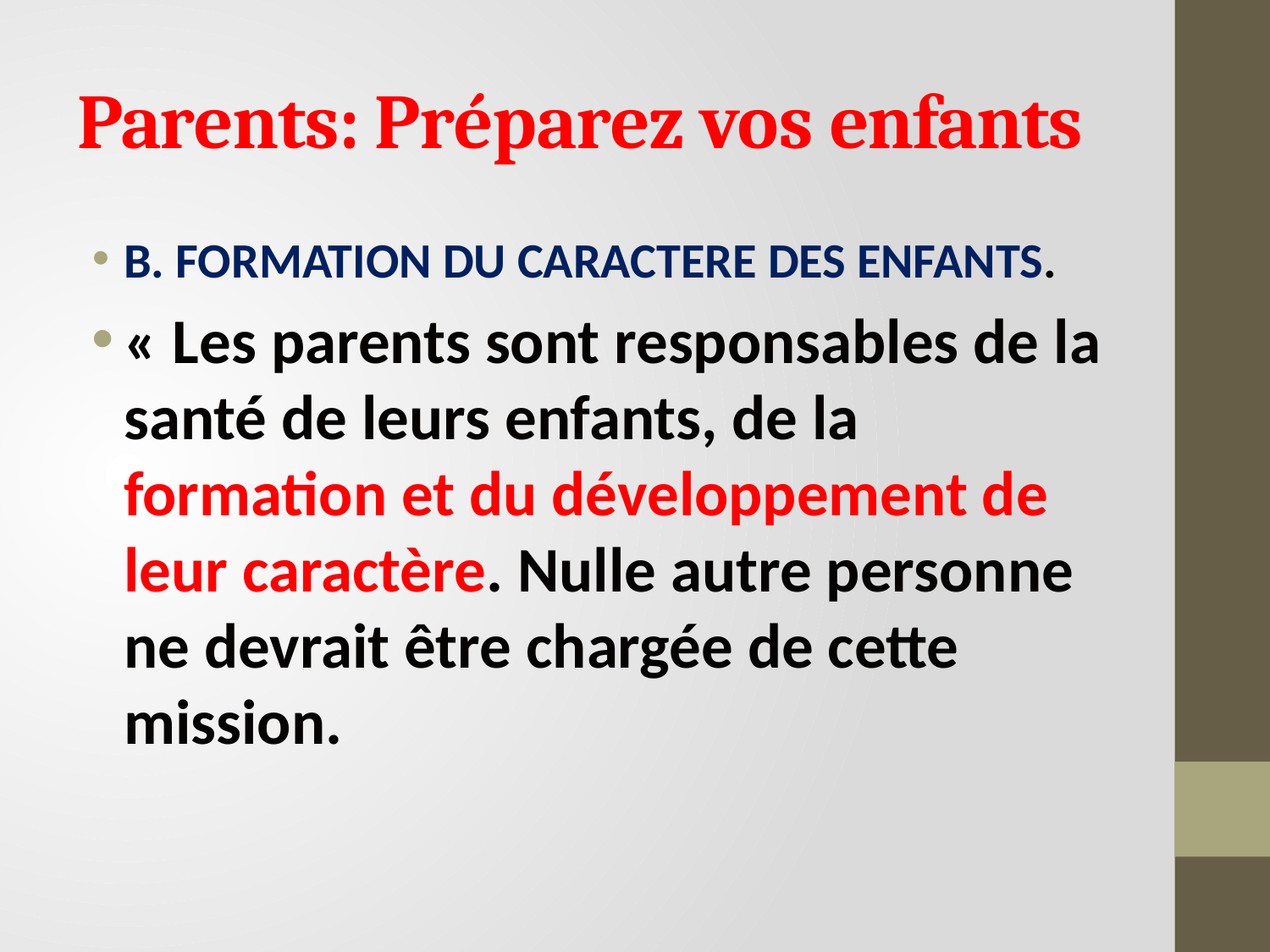

# Parents: Préparez vos enfants
B. FORMATION DU CARACTERE DES ENFANTS.
« Les parents sont responsables de la santé de leurs enfants, de la formation et du développement de leur caractère. Nulle autre personne ne devrait être chargée de cette mission.